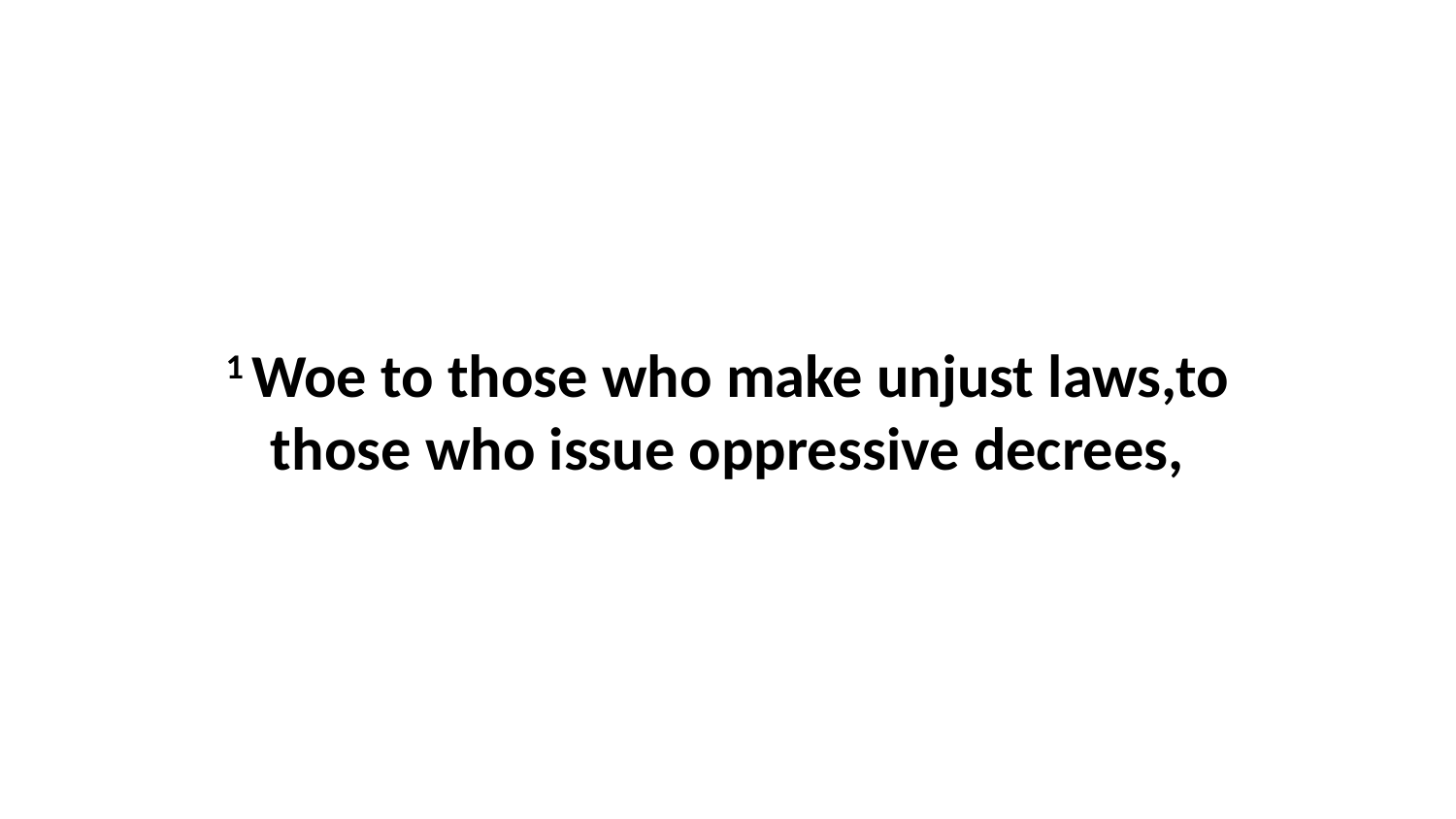

1 Woe to those who make unjust laws,to those who issue oppressive decrees,